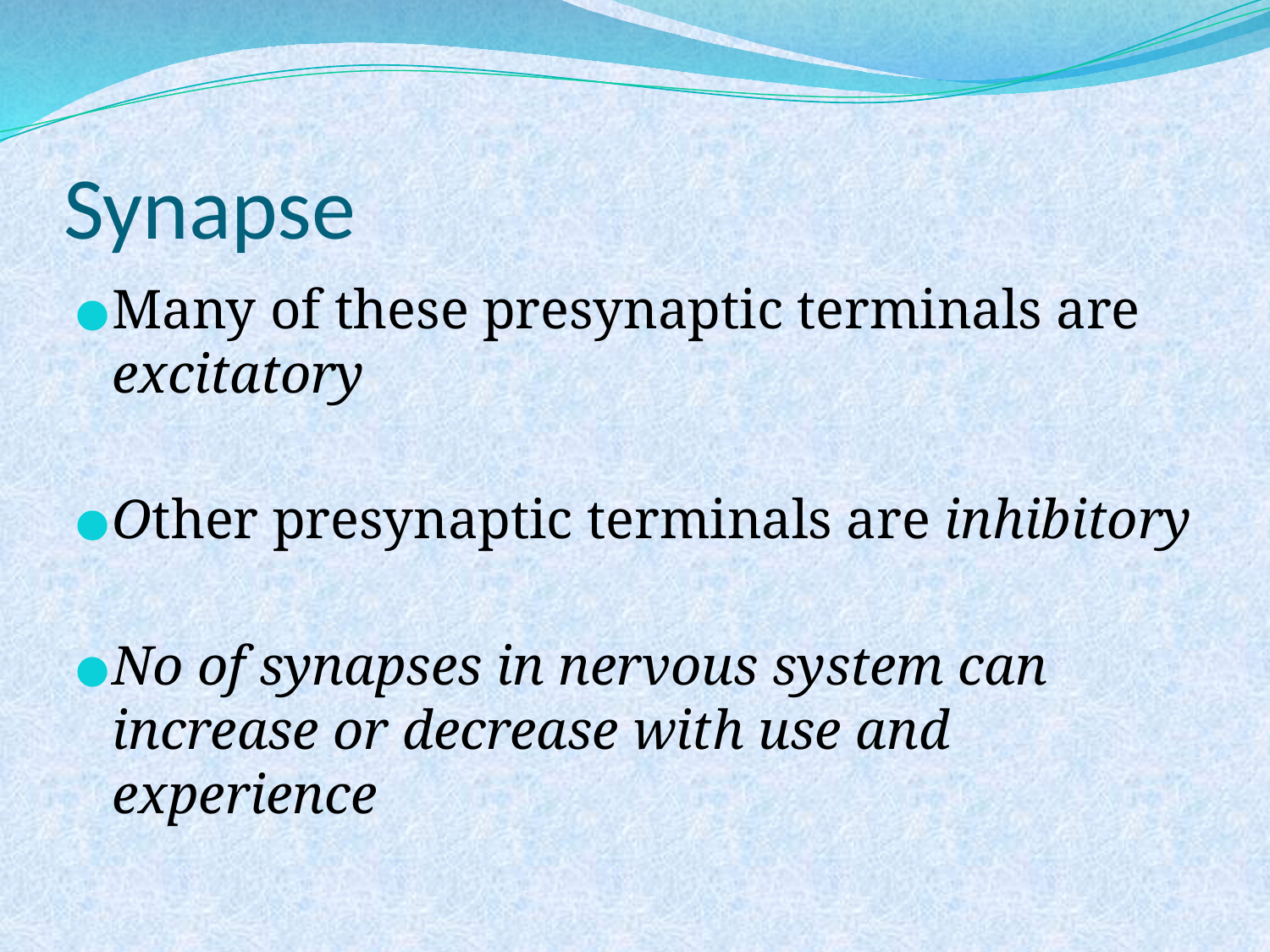

# Synapse
Many of these presynaptic terminals are excitatory

Other presynaptic terminals are inhibitory

No of synapses in nervous system can increase or decrease with use and experience